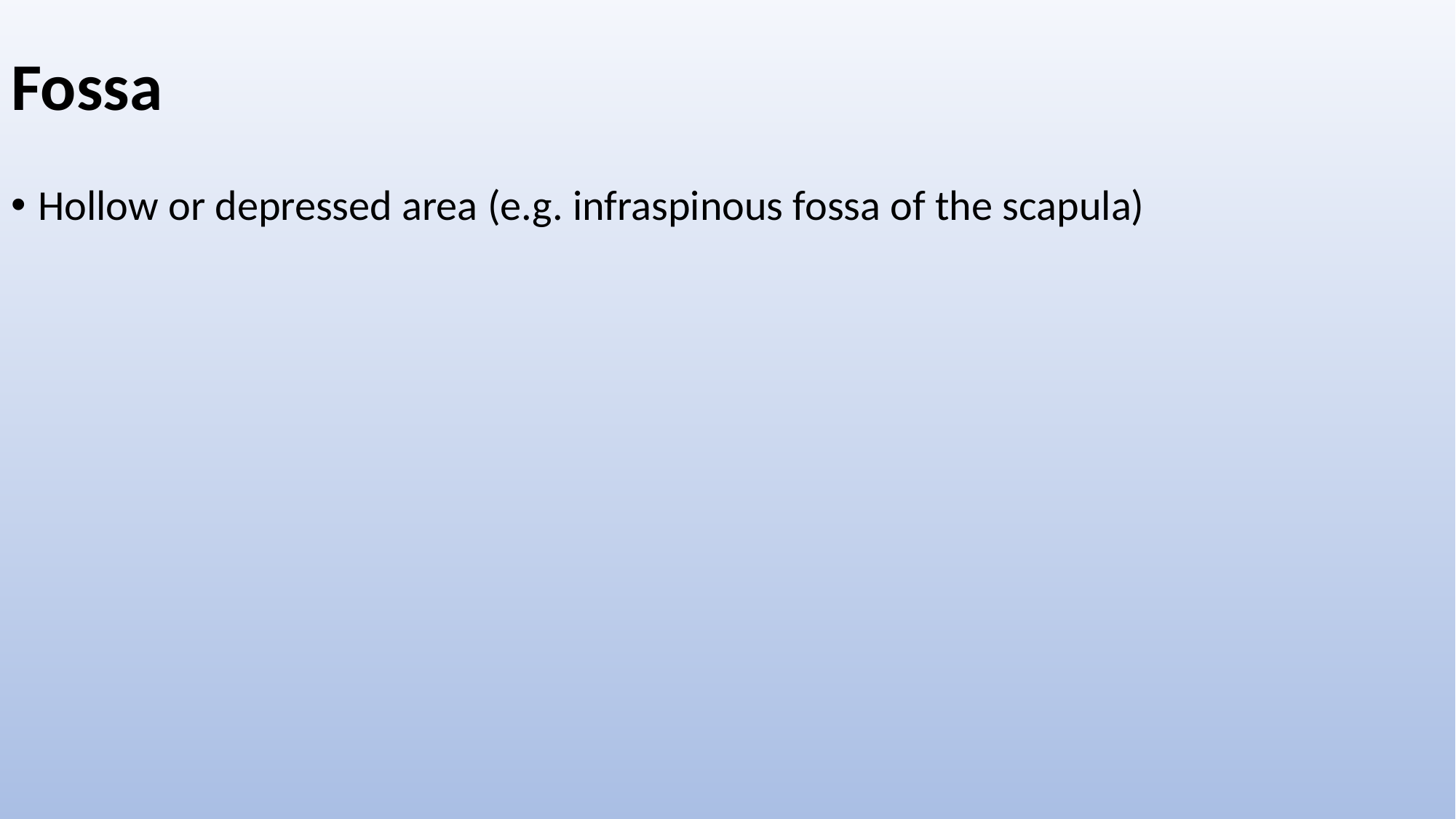

# Fossa
Hollow or depressed area (e.g. infraspinous fossa of the scapula)